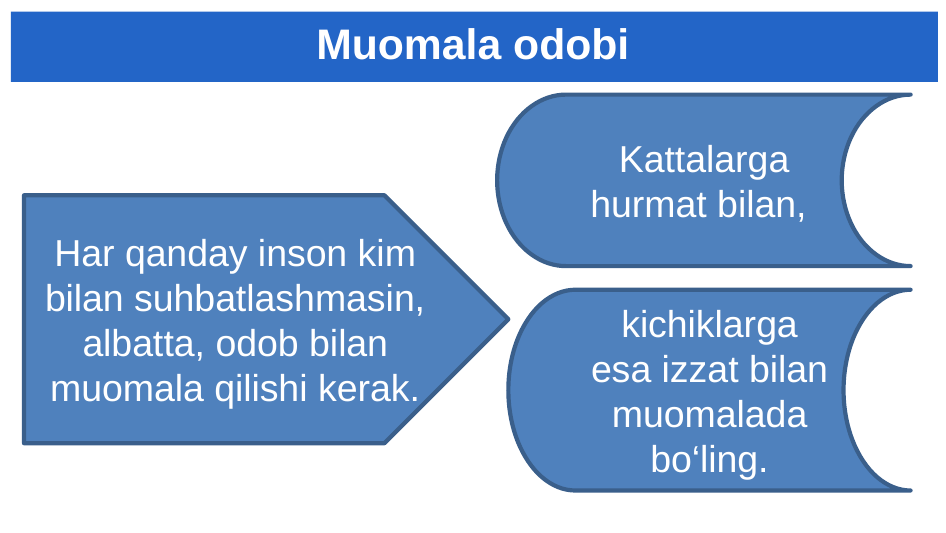

# Muomala odobi
Kattalarga hurmat bilan,
Har qanday inson kim bilan suhbatlashmasin, albatta, odob bilan muomala qilishi kerak.
kichiklarga esa izzat bilan muomalada bo‘ling.